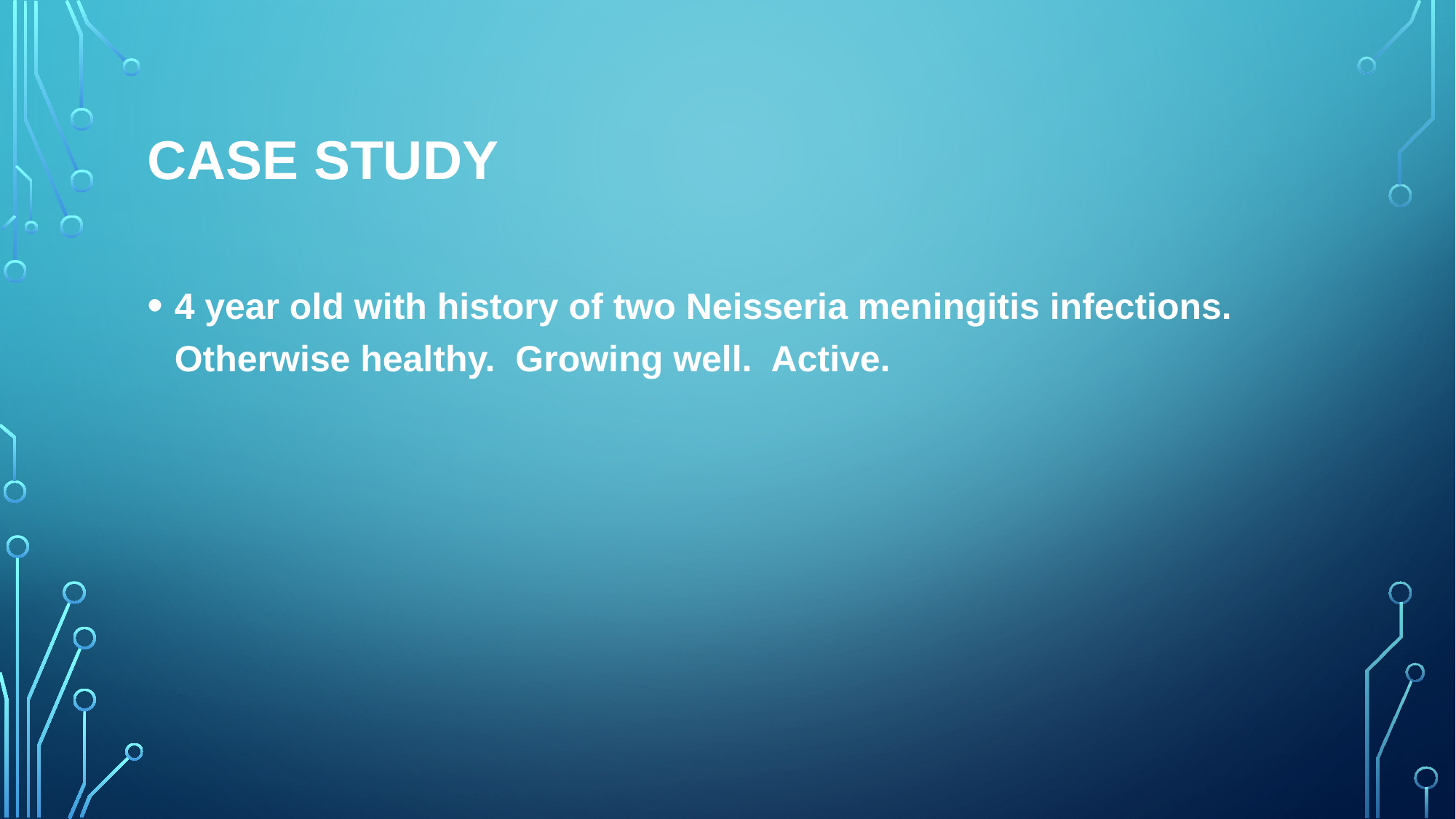

# Case study
4 year old with history of two Neisseria meningitis infections.  Otherwise healthy.  Growing well.  Active.